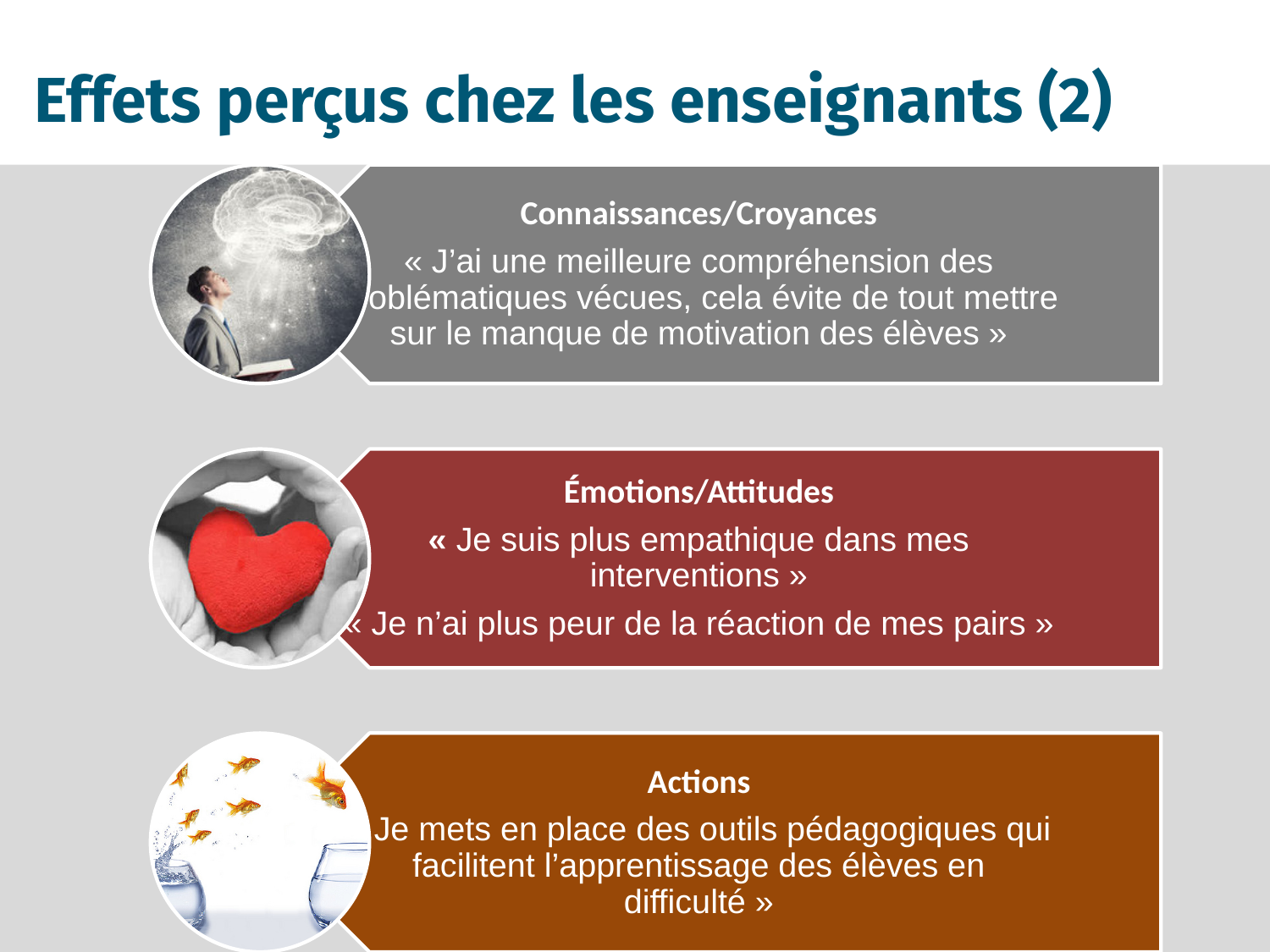

Effets perçus chez les enseignants (2)
Connaissances/Croyances
« J’ai une meilleure compréhension des problématiques vécues, cela évite de tout mettre sur le manque de motivation des élèves »
Émotions/Attitudes
« Je suis plus empathique dans mes interventions »
« Je n’ai plus peur de la réaction de mes pairs »
Actions
« Je mets en place des outils pédagogiques qui facilitent l’apprentissage des élèves en difficulté »